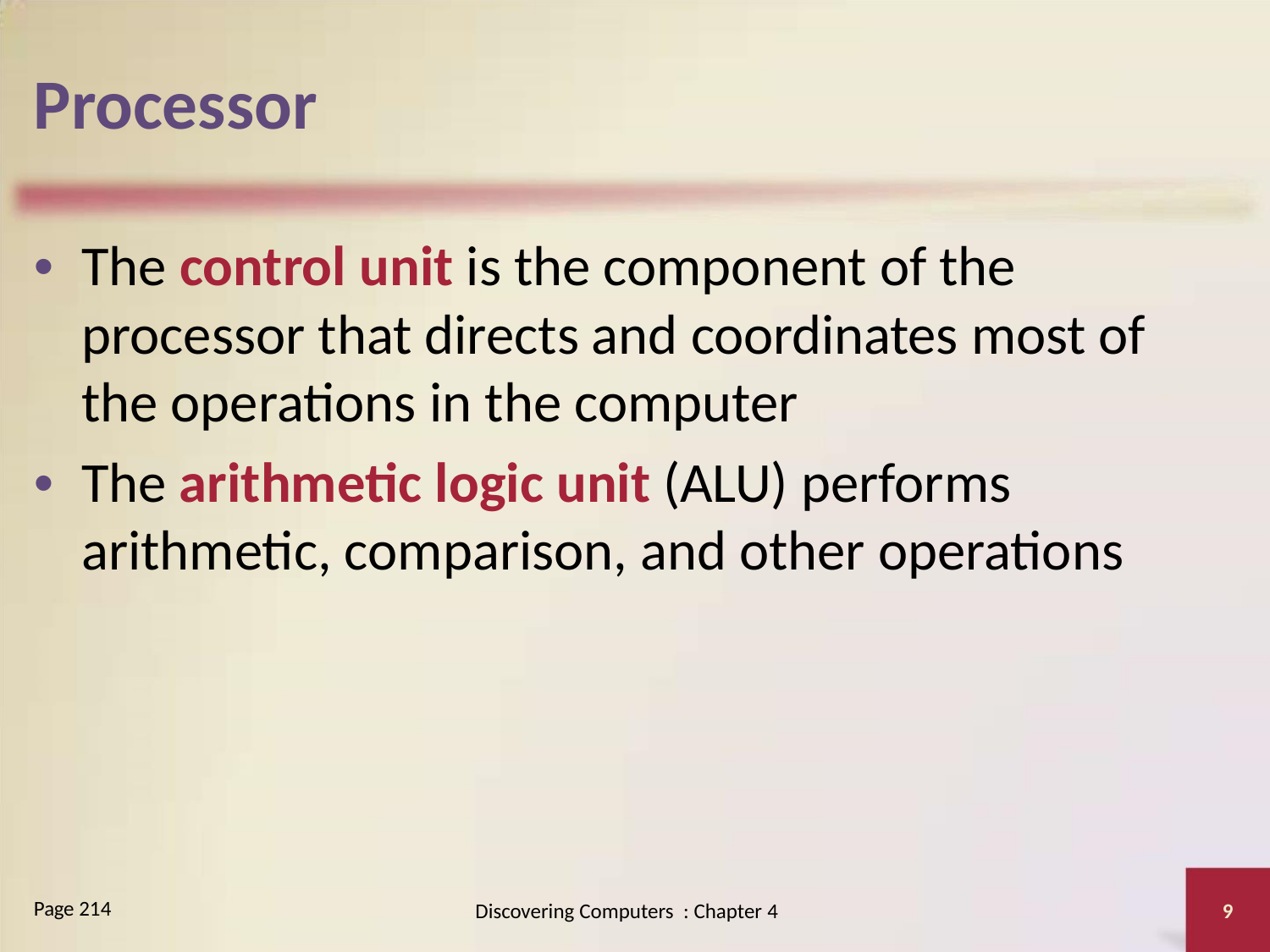

Processor
• The control unit is the component of the
processor that directs and coordinates most of
the operations in the computer
• The arithmetic logic unit (ALU) performs
arithmetic, comparison, and other operations
Page 214
Discovering Computers  : Chapter 4
9